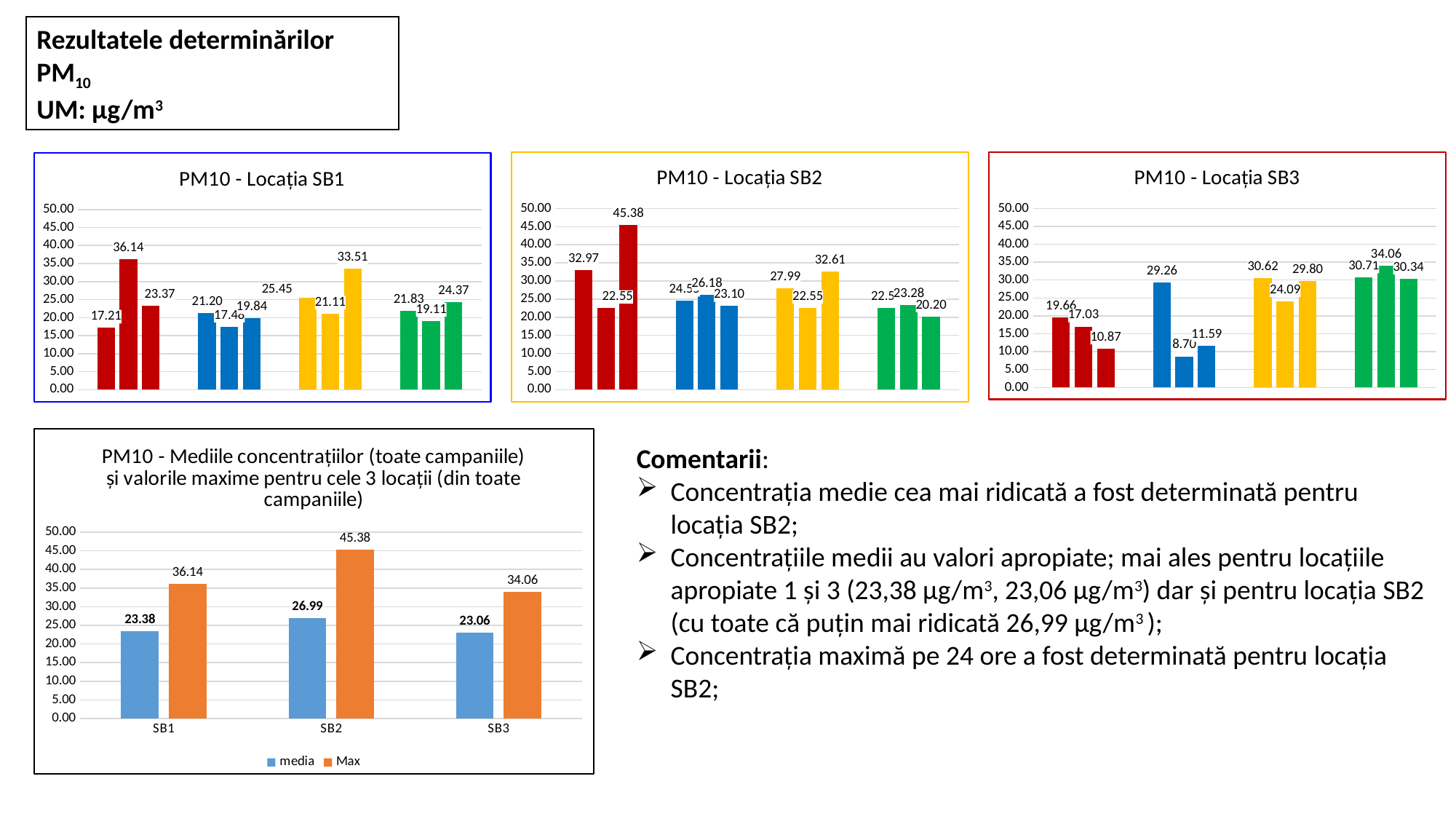

Rezultatele determinărilor
PM10
UM: µg/m3

### Chart: PM10 - Locația SB2

| Category |  |  |  |
|---|---|---|---|

### Chart: PM10 - Locația SB3

| Category |  |  |  |
|---|---|---|---|

### Chart: PM10 - Locația SB1

| Category |  |  |  |
|---|---|---|---|

### Chart: PM10 - Mediile concentrațiilor (toate campaniile) și valorile maxime pentru cele 3 locații (din toate campaniile)

| Category | media | Max |
|---|---|---|
| SB1 | 23.38466183574876 | 36.14130434782553 |
| SB2 | 26.992753623188417 | 45.380434782608326 |
| SB3 | 23.06008454106282 | 34.05797101449262 |
Comentarii:
Concentrația medie cea mai ridicată a fost determinată pentru locația SB2;
Concentrațiile medii au valori apropiate; mai ales pentru locațiile apropiate 1 și 3 (23,38 µg/m3, 23,06 µg/m3) dar și pentru locația SB2 (cu toate că puțin mai ridicată 26,99 µg/m3 );
Concentrația maximă pe 24 ore a fost determinată pentru locația SB2;